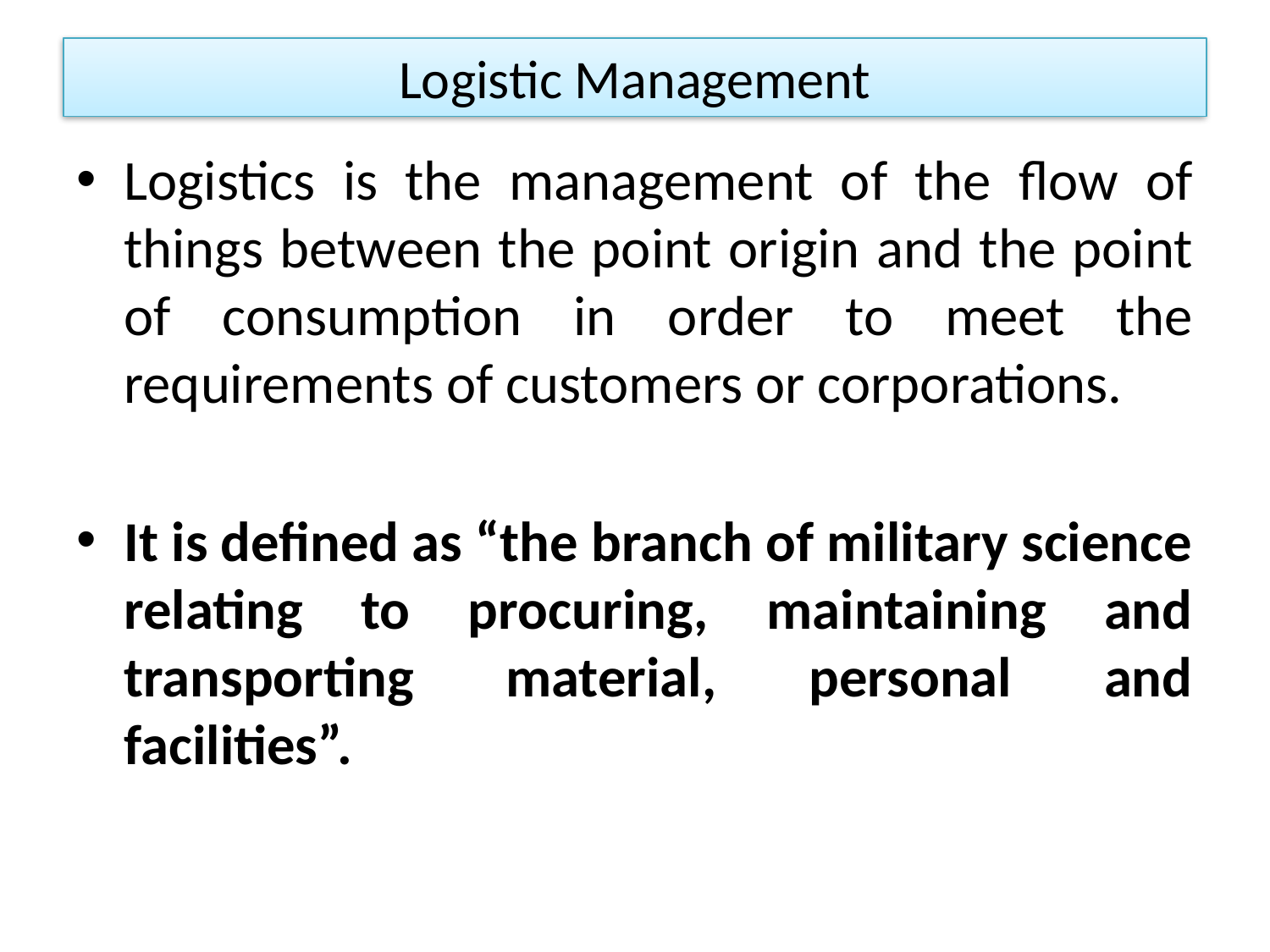

# Logistic Management
Logistics is the management of the flow of things between the point origin and the point of consumption in order to meet the requirements of customers or corporations.

It is defined as “the branch of military science relating to procuring, maintaining and transporting material, personal and facilities”.